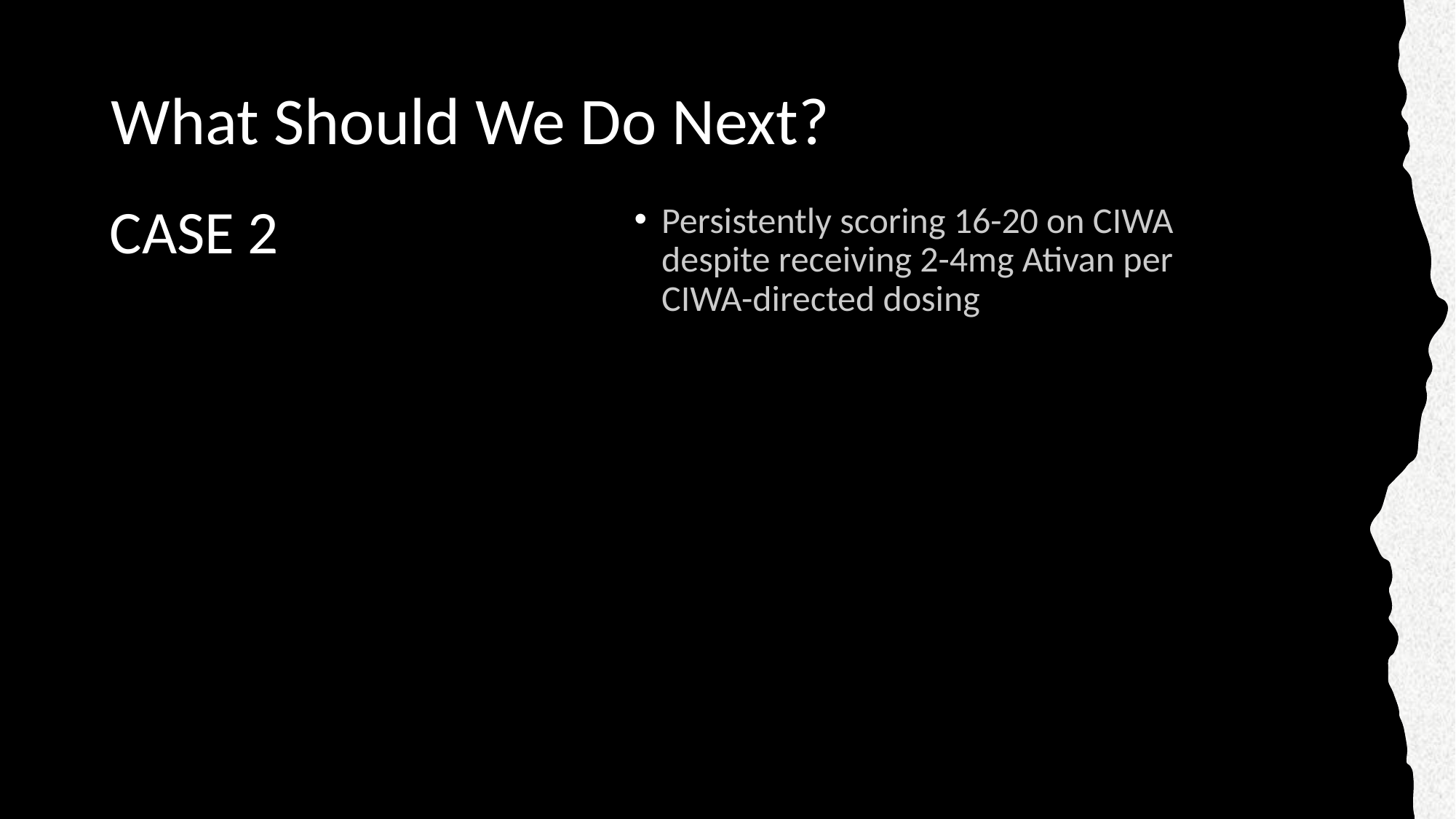

What Should We Do Next?
# CASE 2
Persistently scoring 16-20 on CIWA despite receiving 2-4mg Ativan per CIWA-directed dosing